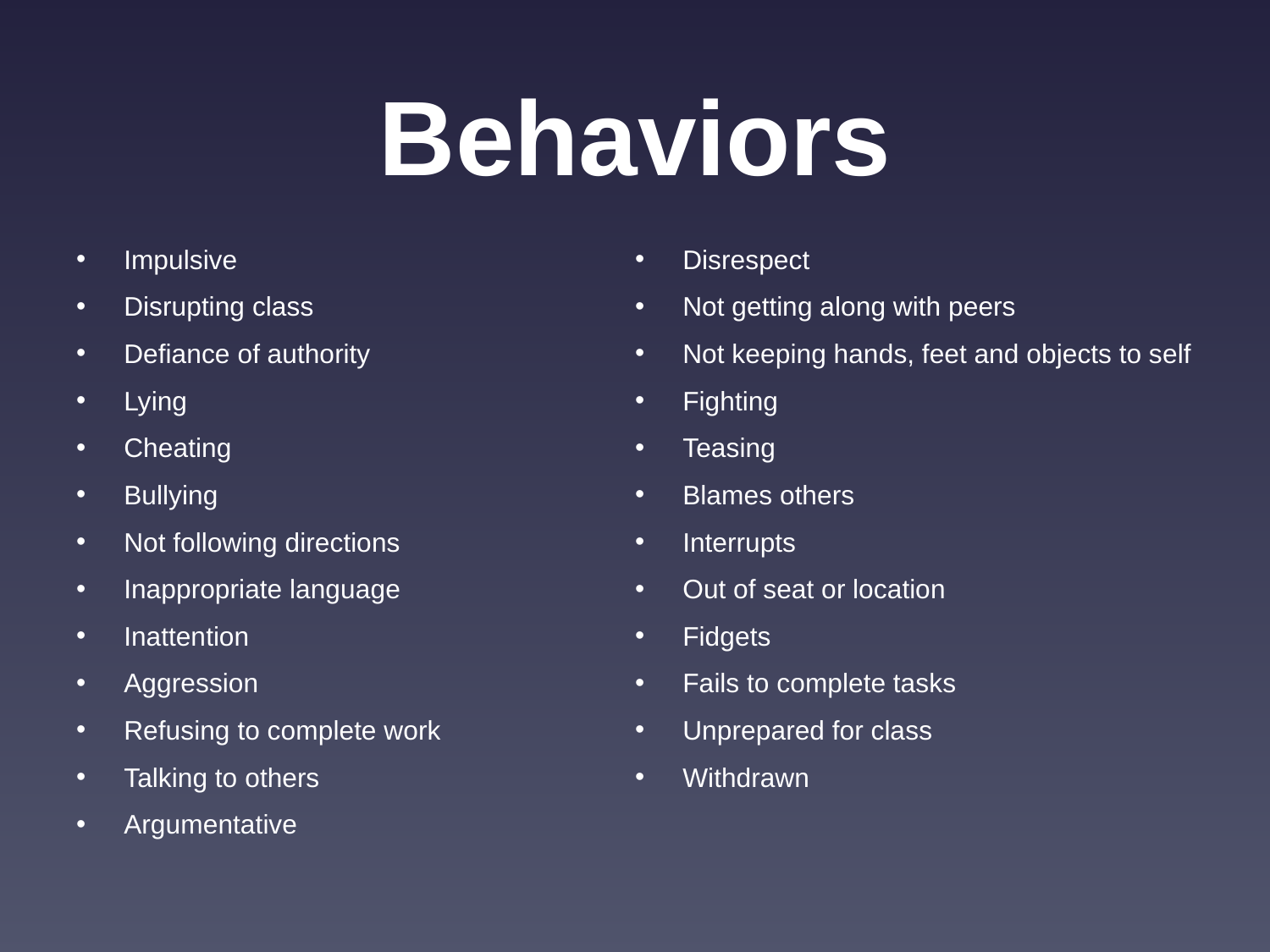

# Behaviors
Impulsive
Disrupting class
Defiance of authority
Lying
Cheating
Bullying
Not following directions
Inappropriate language
Inattention
Aggression
Refusing to complete work
Talking to others
Argumentative
Disrespect
Not getting along with peers
Not keeping hands, feet and objects to self
Fighting
Teasing
Blames others
Interrupts
Out of seat or location
Fidgets
Fails to complete tasks
Unprepared for class
Withdrawn